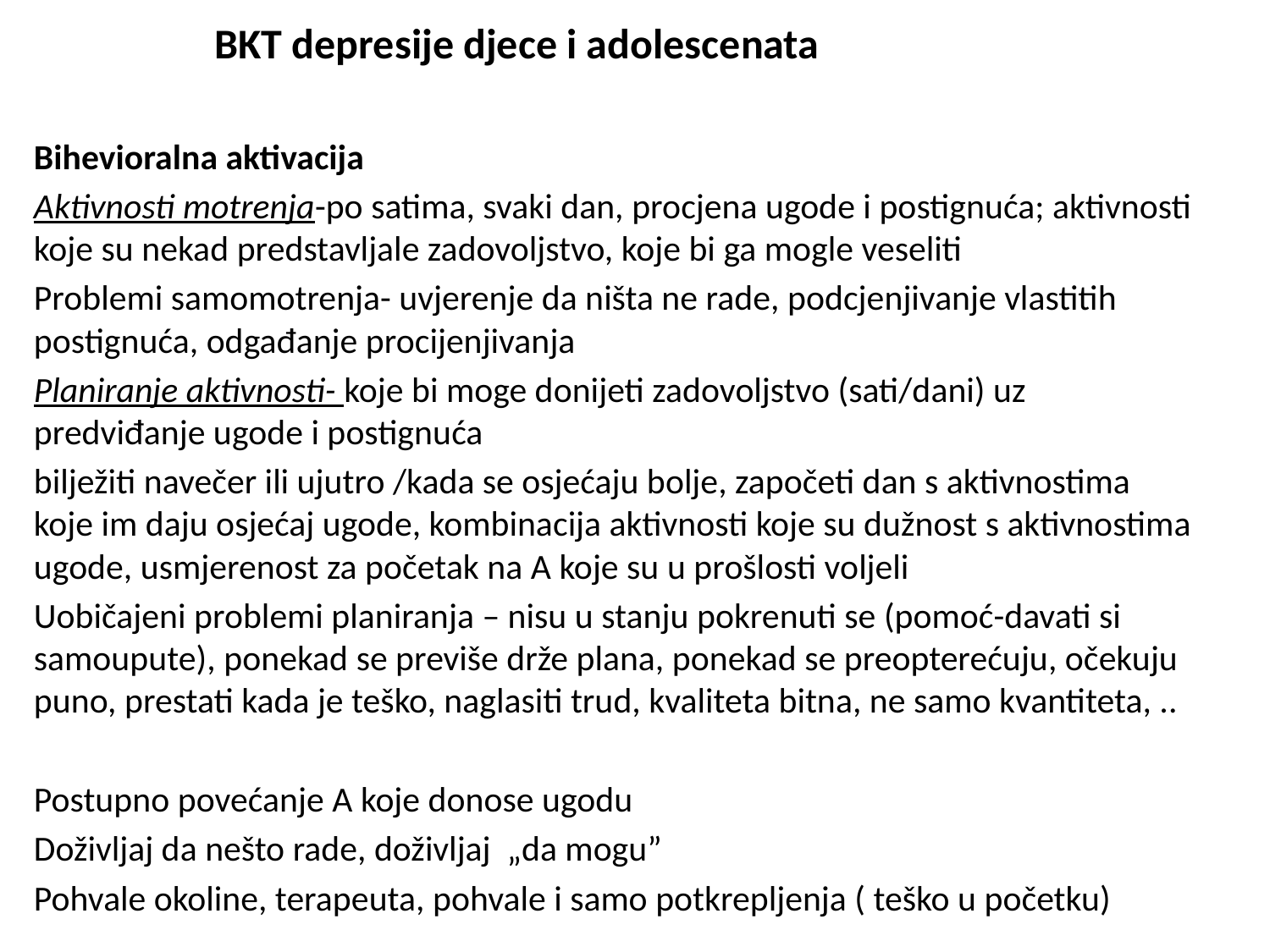

BKT depresije djece i adolescenata

Bihevioralna aktivacija
Aktivnosti motrenja-po satima, svaki dan, procjena ugode i postignuća; aktivnosti koje su nekad predstavljale zadovoljstvo, koje bi ga mogle veseliti
Problemi samomotrenja- uvjerenje da ništa ne rade, podcjenjivanje vlastitih postignuća, odgađanje procijenjivanja
Planiranje aktivnosti- koje bi moge donijeti zadovoljstvo (sati/dani) uz predviđanje ugode i postignuća
bilježiti navečer ili ujutro /kada se osjećaju bolje, započeti dan s aktivnostima koje im daju osjećaj ugode, kombinacija aktivnosti koje su dužnost s aktivnostima ugode, usmjerenost za početak na A koje su u prošlosti voljeli
Uobičajeni problemi planiranja – nisu u stanju pokrenuti se (pomoć-davati si samoupute), ponekad se previše drže plana, ponekad se preopterećuju, očekuju puno, prestati kada je teško, naglasiti trud, kvaliteta bitna, ne samo kvantiteta, ..

Postupno povećanje A koje donose ugodu
Doživljaj da nešto rade, doživljaj  „da mogu”
Pohvale okoline, terapeuta, pohvale i samo potkrepljenja ( teško u početku)